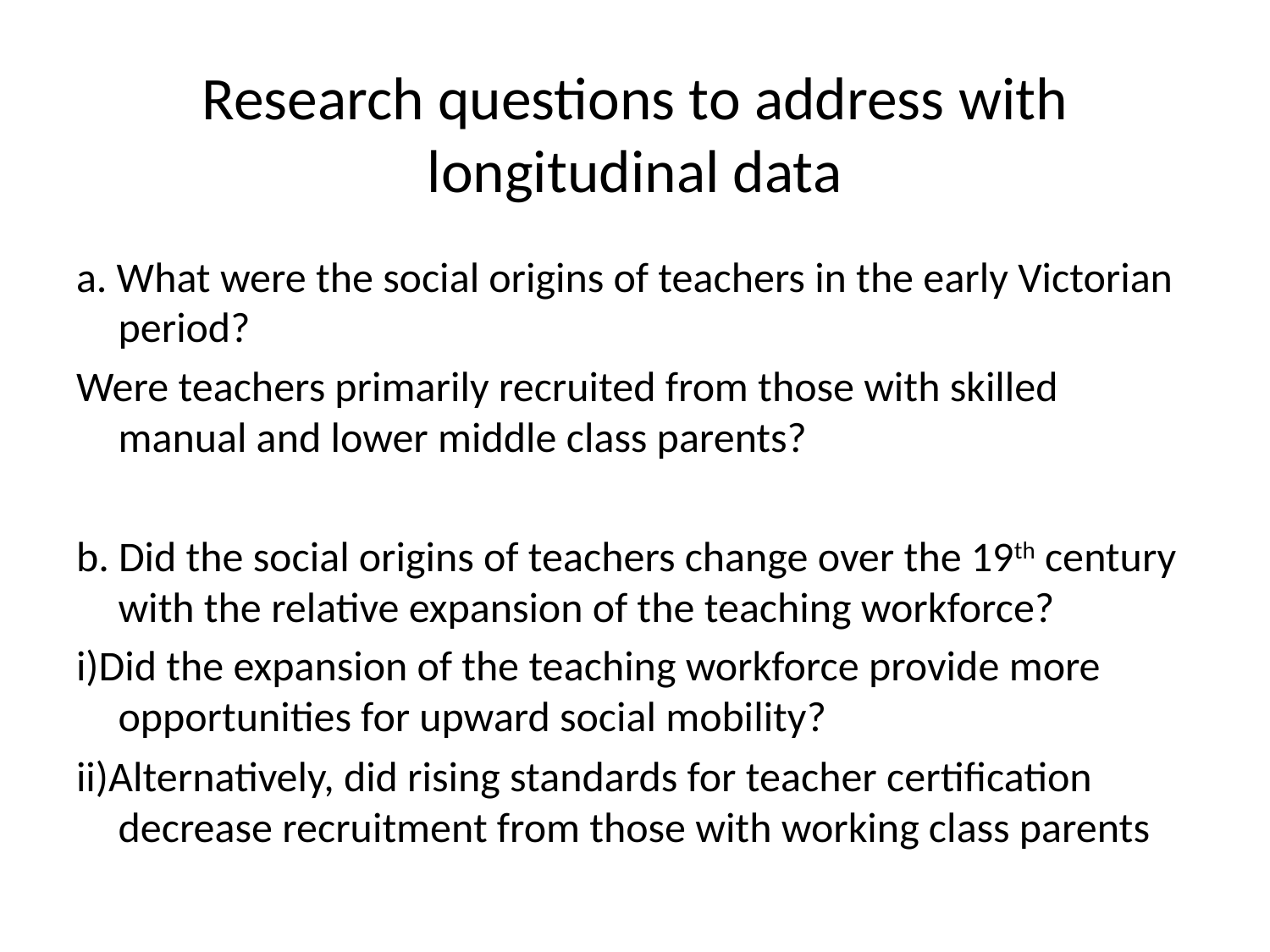

# Research questions to address with longitudinal data
a. What were the social origins of teachers in the early Victorian period?
Were teachers primarily recruited from those with skilled manual and lower middle class parents?

b. Did the social origins of teachers change over the 19th century with the relative expansion of the teaching workforce?
i)Did the expansion of the teaching workforce provide more opportunities for upward social mobility?
ii)Alternatively, did rising standards for teacher certification decrease recruitment from those with working class parents